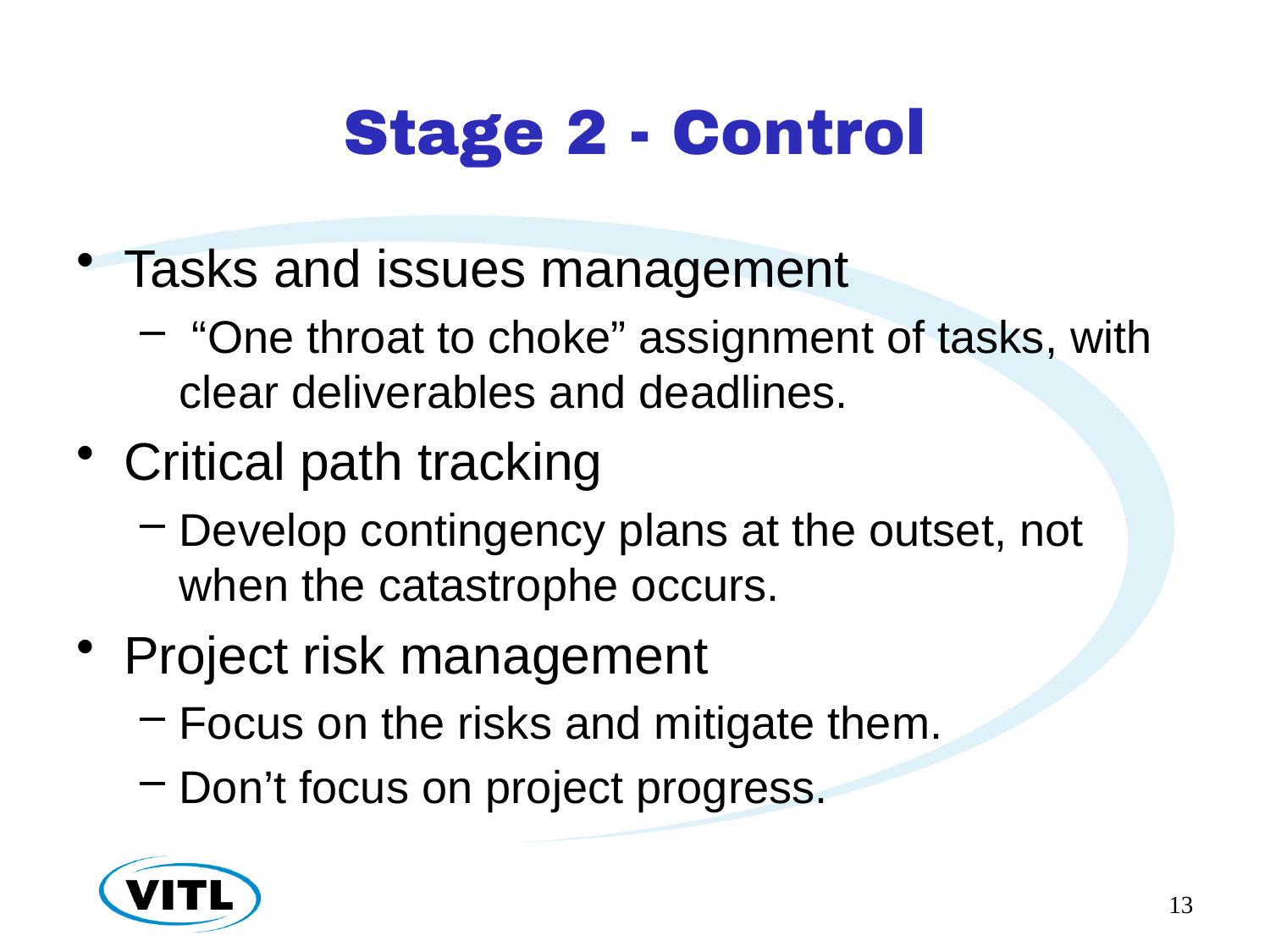

# Stage 2 - Control
Tasks and issues management
 “One throat to choke” assignment of tasks, with clear deliverables and deadlines.
Critical path tracking
Develop contingency plans at the outset, not when the catastrophe occurs.
Project risk management
Focus on the risks and mitigate them.
Don’t focus on project progress.

13